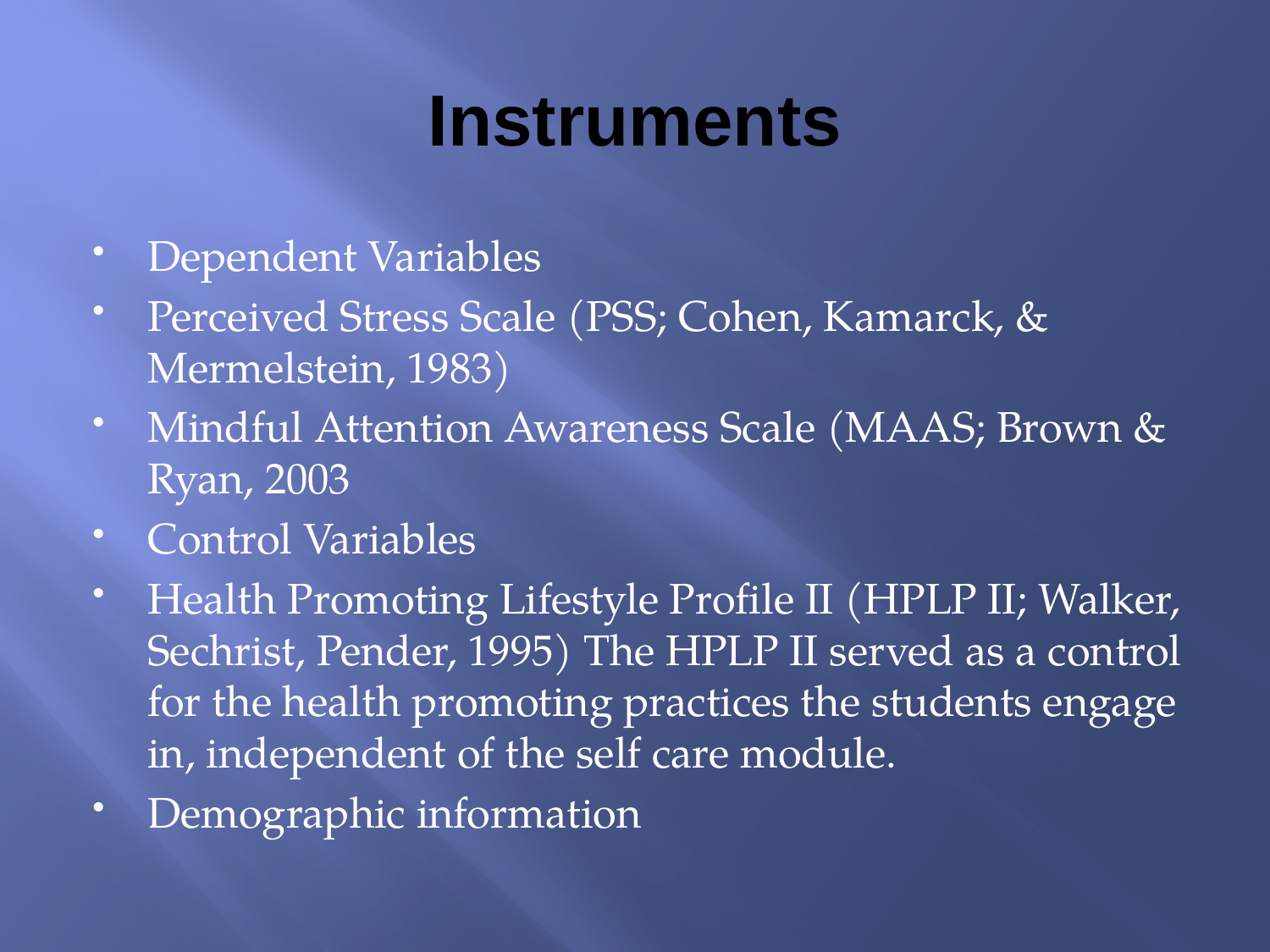

# Instruments
Dependent Variables
Perceived Stress Scale (PSS; Cohen, Kamarck, & Mermelstein, 1983)
Mindful Attention Awareness Scale (MAAS; Brown & Ryan, 2003
Control Variables
Health Promoting Lifestyle Profile II (HPLP II; Walker, Sechrist, Pender, 1995) The HPLP II served as a control for the health promoting practices the students engage in, independent of the self care module.
Demographic information